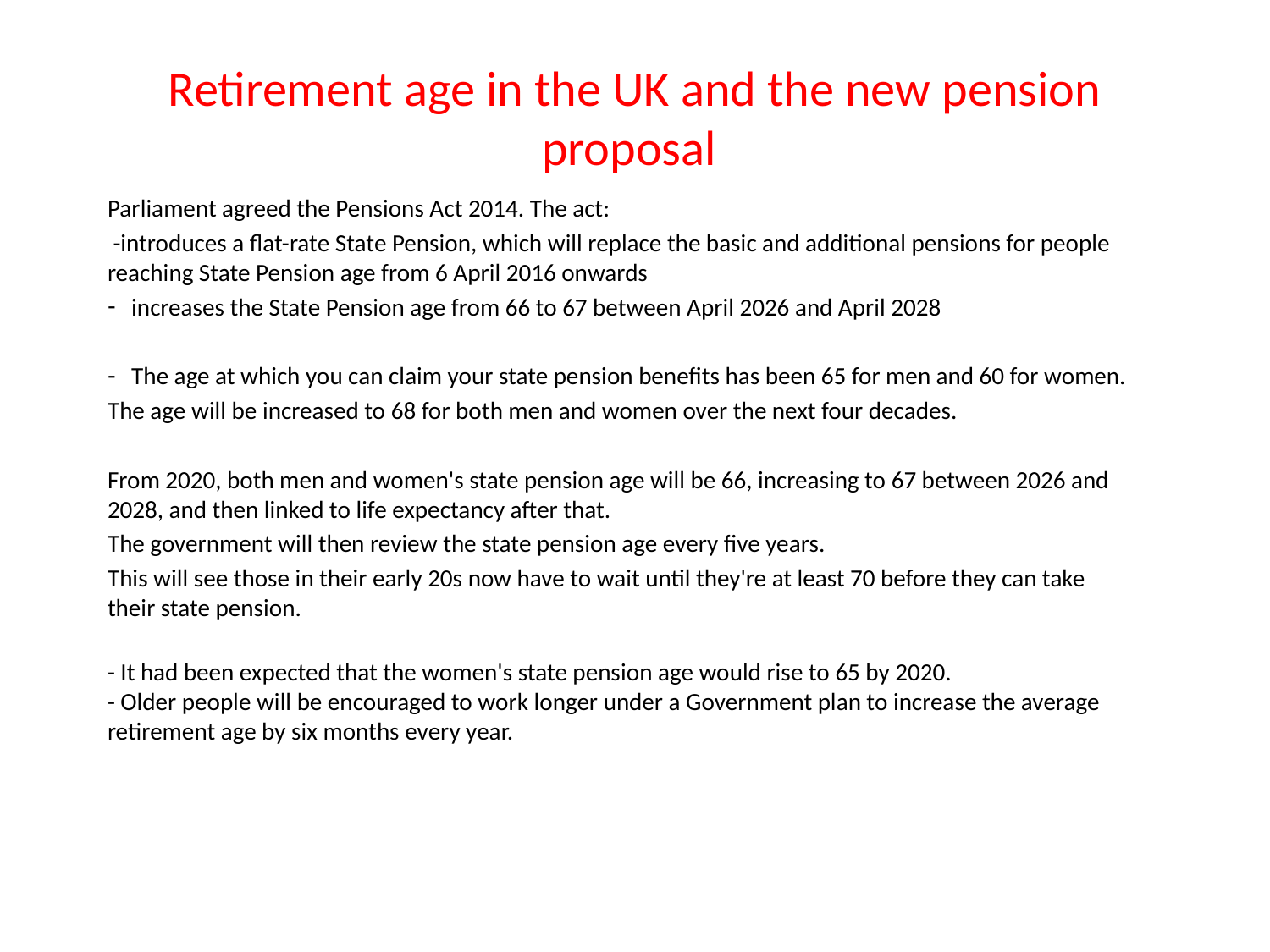

# Retirement age in the UK and the new pension proposal
Parliament agreed the Pensions Act 2014. The act:
 -introduces a flat-rate State Pension, which will replace the basic and additional pensions for people reaching State Pension age from 6 April 2016 onwards
increases the State Pension age from 66 to 67 between April 2026 and April 2028

The age at which you can claim your state pension benefits has been 65 for men and 60 for women.
The age will be increased to 68 for both men and women over the next four decades.

From 2020, both men and women's state pension age will be 66, increasing to 67 between 2026 and 2028, and then linked to life expectancy after that.
The government will then review the state pension age every five years.
This will see those in their early 20s now have to wait until they're at least 70 before they can take their state pension.
- It had been expected that the women's state pension age would rise to 65 by 2020.
- Older people will be encouraged to work longer under a Government plan to increase the average retirement age by six months every year.